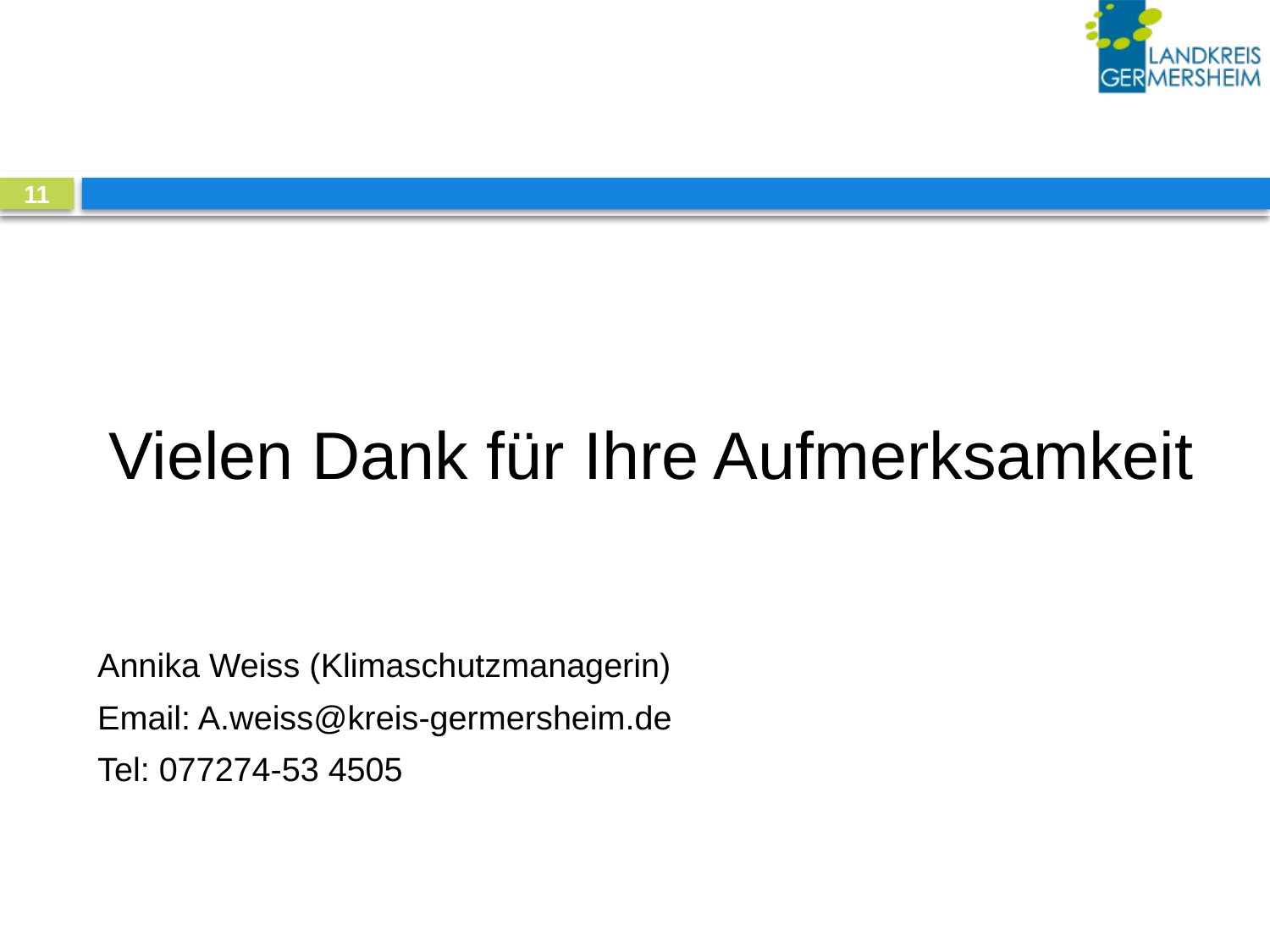

11

Vielen Dank für Ihre Aufmerksamkeit

Annika Weiss (Klimaschutzmanagerin)
Email: A.weiss@kreis-germersheim.de
Tel: 077274-53 4505